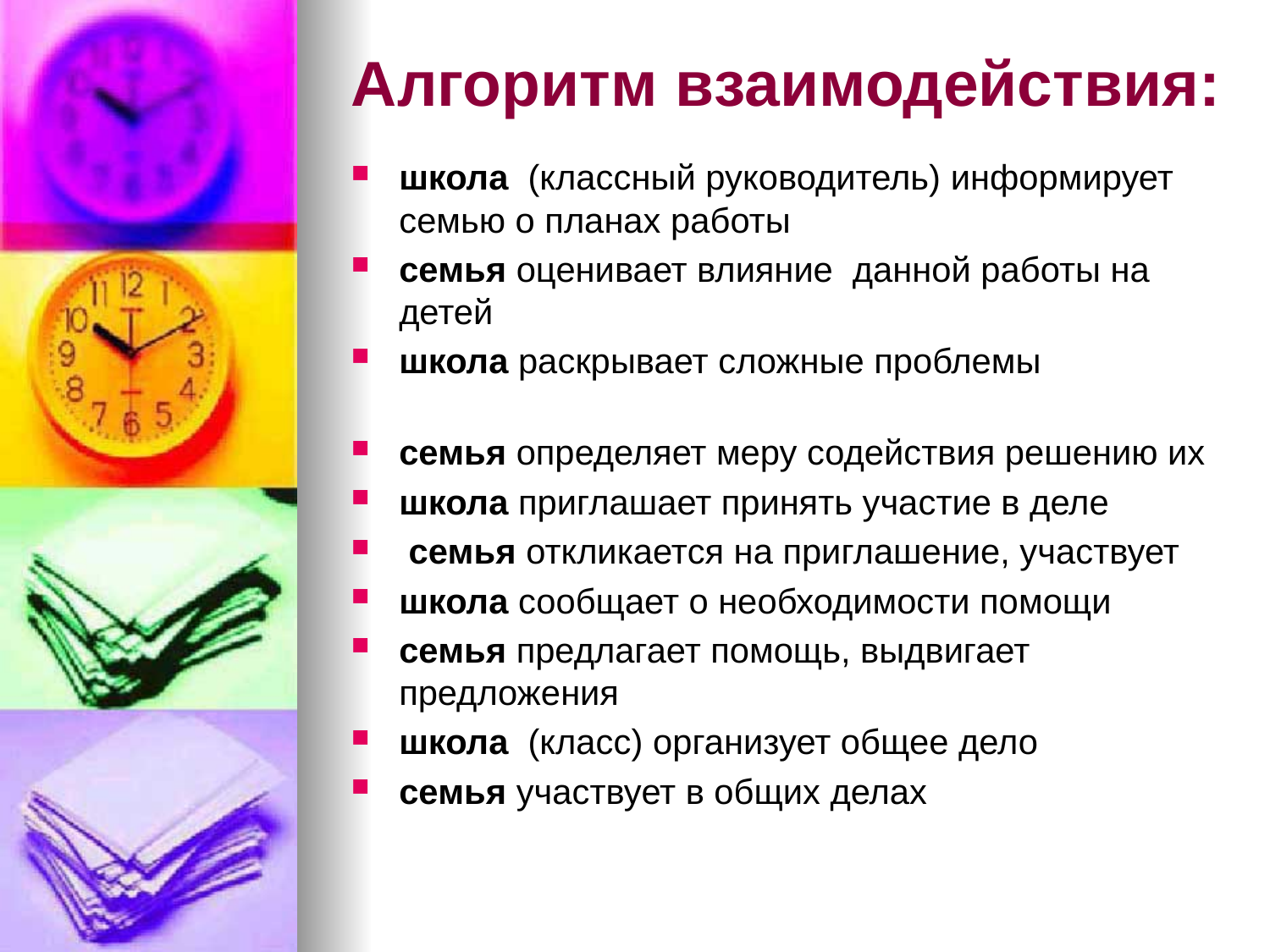

# Алгоритм взаимодействия:
школа  (классный руководитель) информирует семью о планах работы
семья оценивает влияние  данной работы на детей
школа раскрывает сложные проблемы
семья определяет меру содействия решению их
школа приглашает принять участие в деле
 семья откликается на приглашение, участвует
школа сообщает о необходимости помощи
семья предлагает помощь, выдвигает предложения
школа  (класс) организует общее дело
семья участвует в общих делах